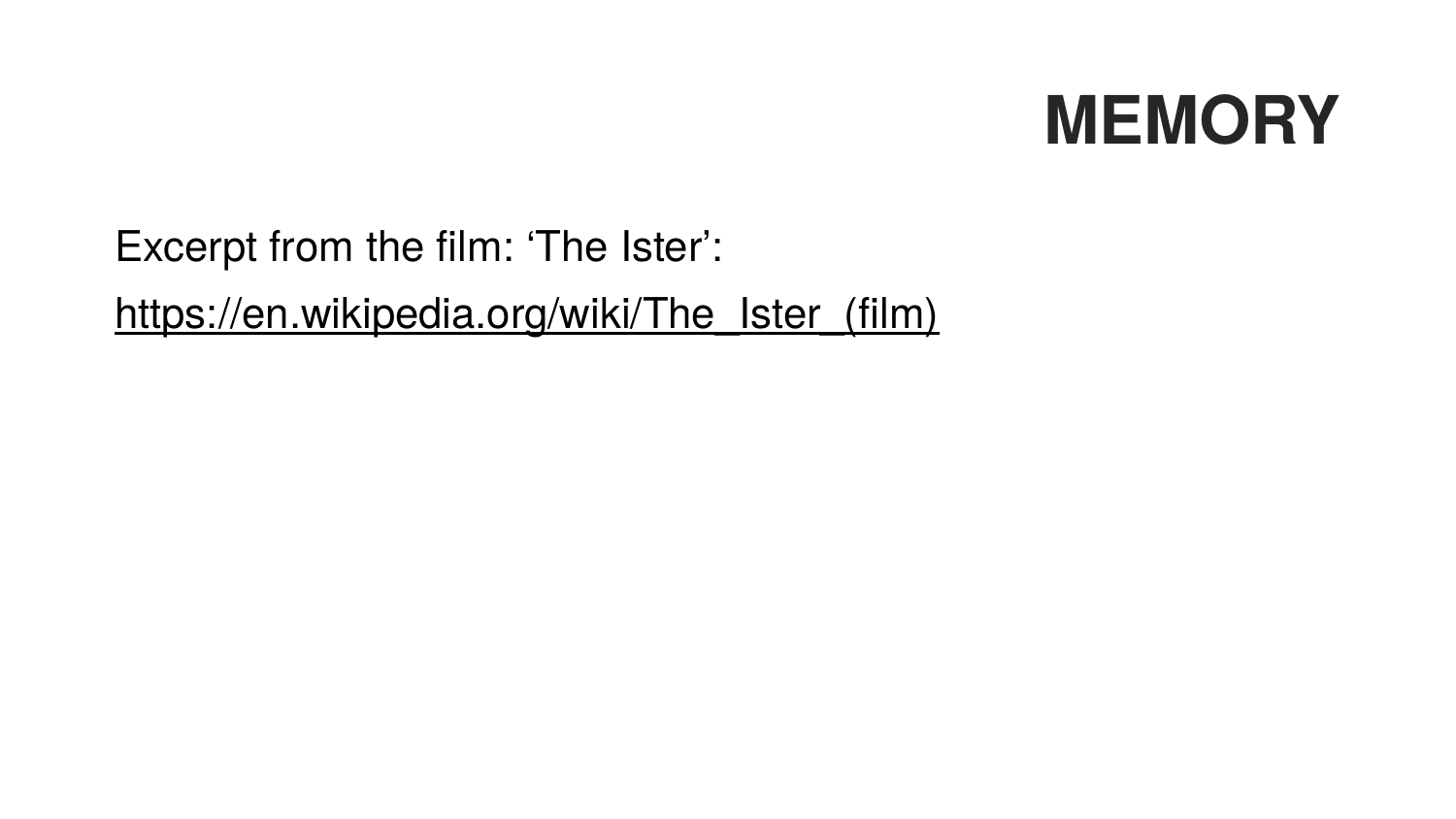

# Memory
Excerpt from the film: ‘The Ister’:
https://en.wikipedia.org/wiki/The_Ister_(film)